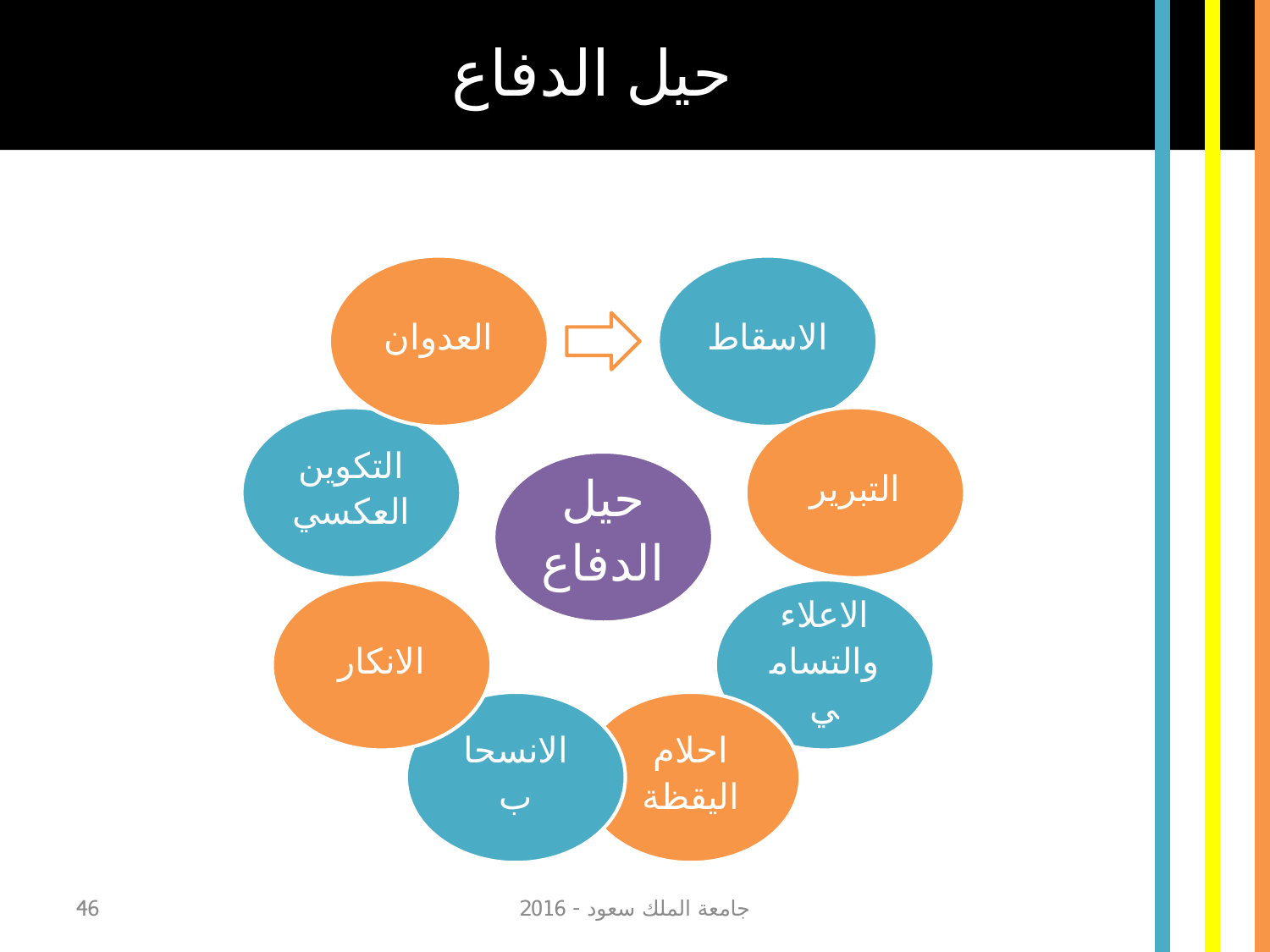

حيل الدفاع
حيل الدفاع
التبرير
العدوان
46
جامعة الملك سعود - 2016